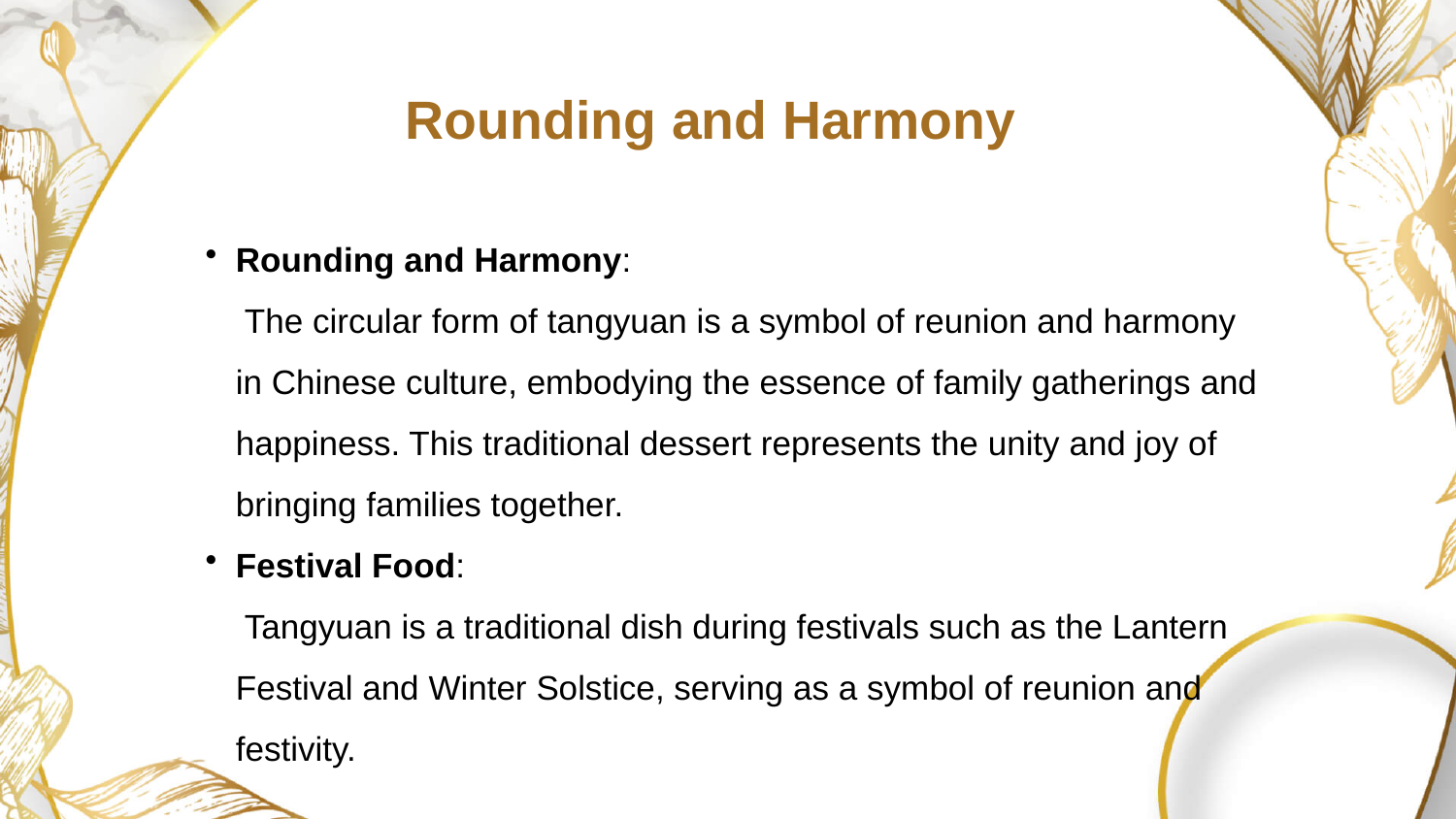

Rounding and Harmony
Rounding and Harmony:
 The circular form of tangyuan is a symbol of reunion and harmony in Chinese culture, embodying the essence of family gatherings and happiness. This traditional dessert represents the unity and joy of bringing families together.
Festival Food:
 Tangyuan is a traditional dish during festivals such as the Lantern Festival and Winter Solstice, serving as a symbol of reunion and festivity.